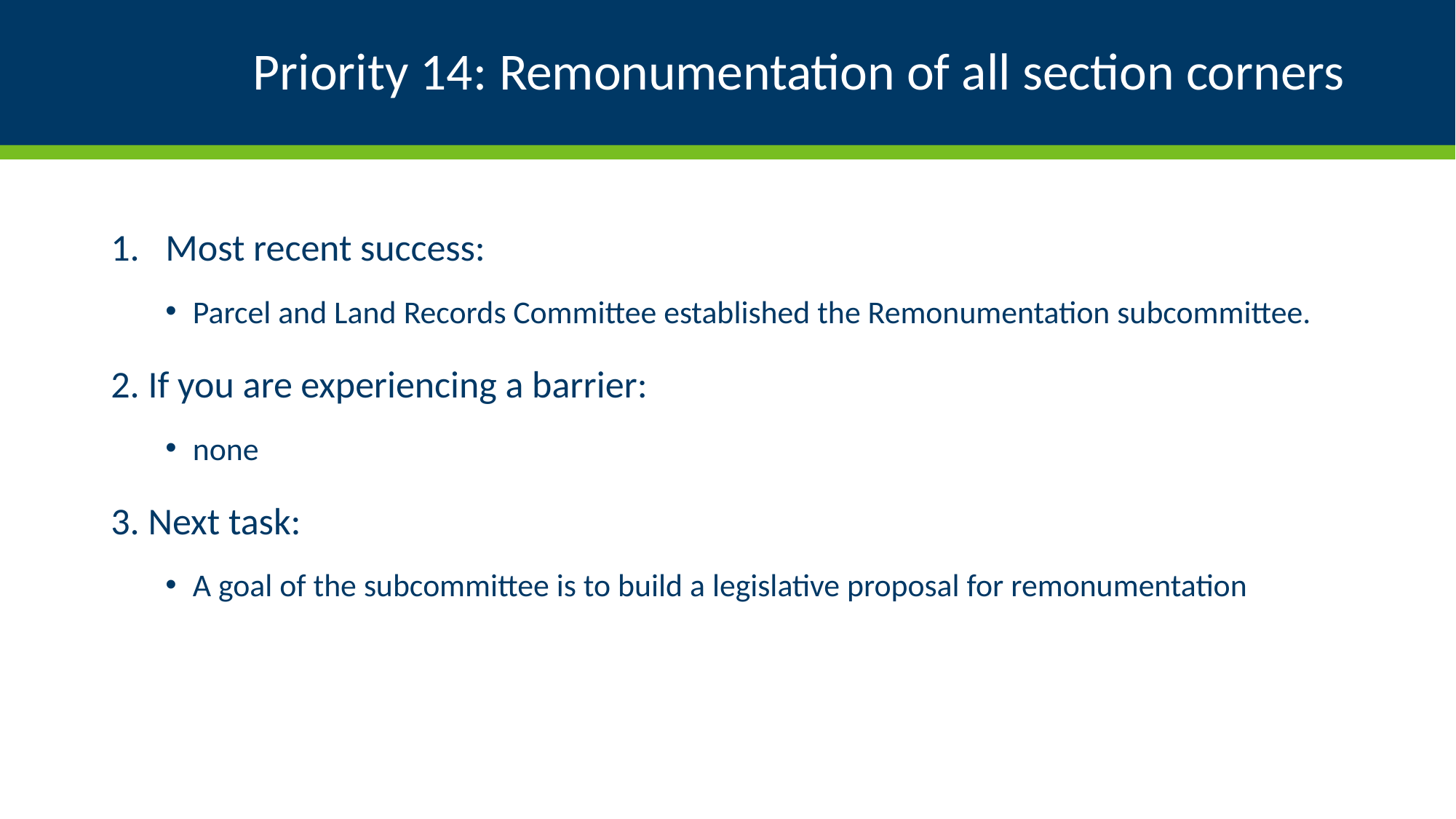

# Priority 14: Remonumentation of all section corners
Most recent success:
Parcel and Land Records Committee established the Remonumentation subcommittee.
2. If you are experiencing a barrier:
none
3. Next task:
A goal of the subcommittee is to build a legislative proposal for remonumentation